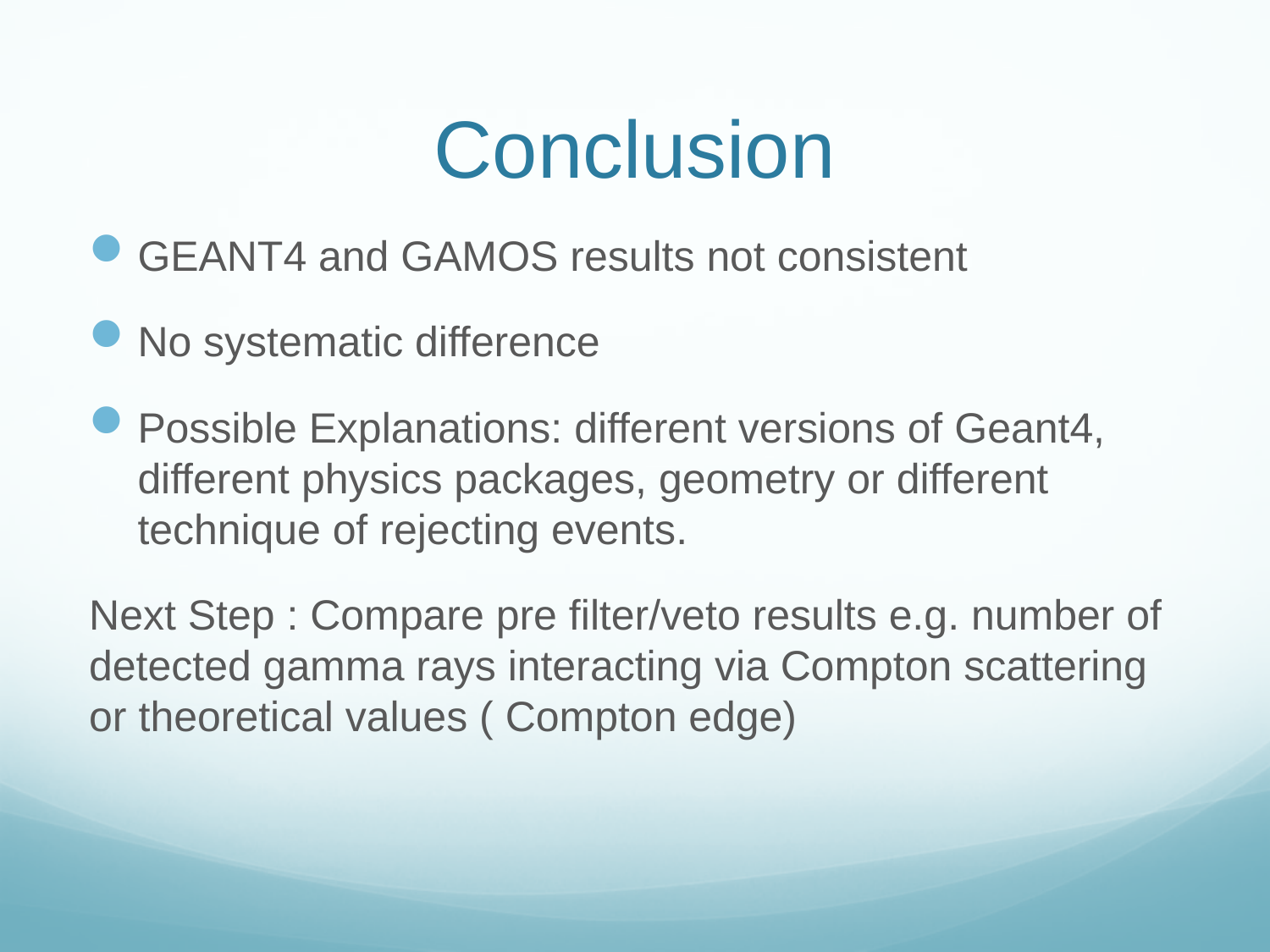

# Conclusion
GEANT4 and GAMOS results not consistent
No systematic difference
Possible Explanations: different versions of Geant4, different physics packages, geometry or different technique of rejecting events.
Next Step : Compare pre filter/veto results e.g. number of detected gamma rays interacting via Compton scattering or theoretical values ( Compton edge)